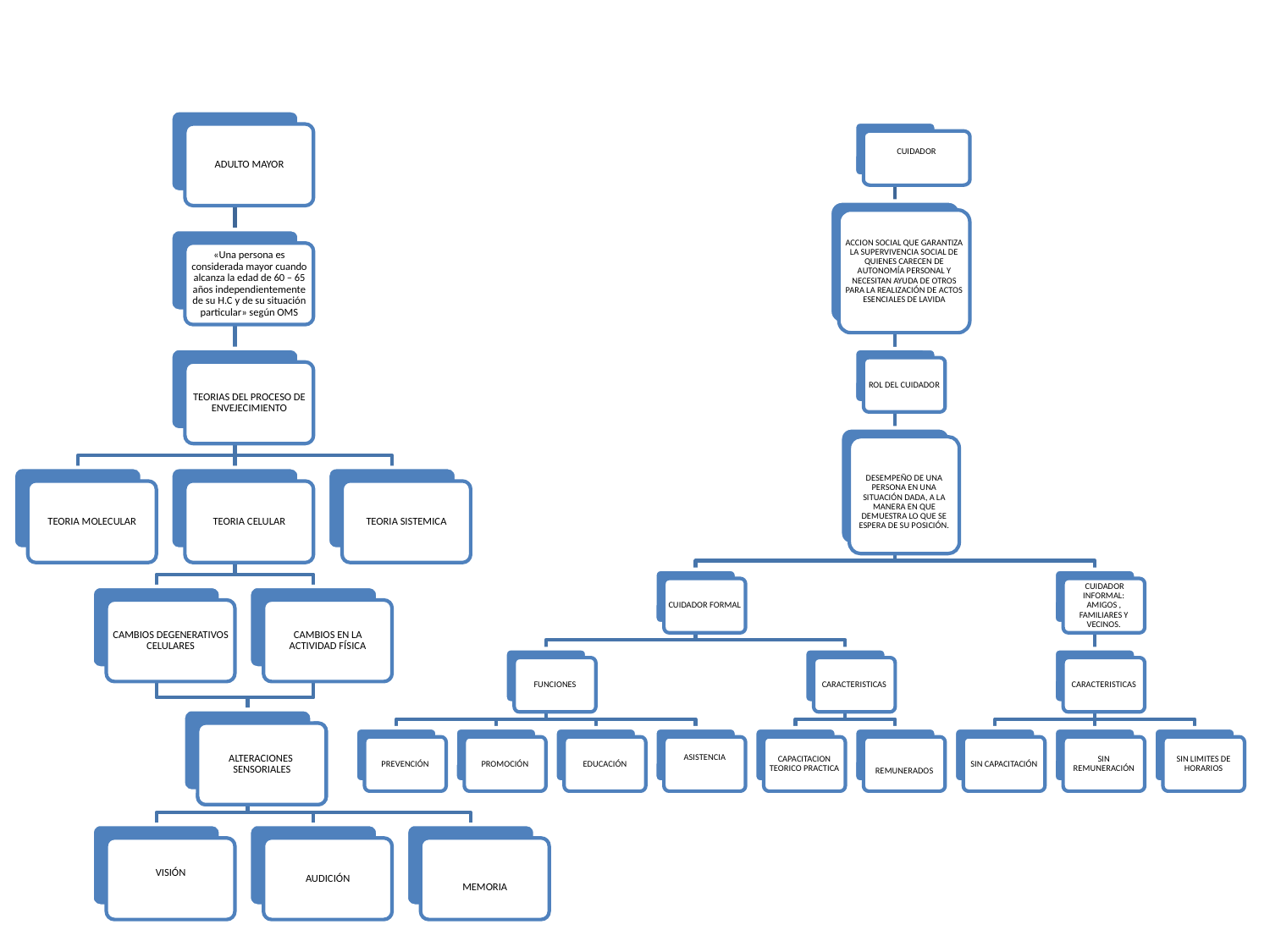

ADULTO MAYOR

«Una persona es considerada mayor cuando alcanza la edad de 60 – 65 años independientemente de su H.C y de su situación particular» según OMS

TEORIAS DEL PROCESO DE ENVEJECIMIENTO

TEORIA MOLECULAR
TEORIA CELULAR
TEORIA SISTEMICA

CAMBIOS DEGENERATIVOS CELULARES
CAMBIOS EN LA ACTIVIDAD FÍSICA

ALTERACIONES  SENSORIALES

VISIÓN
AUDICIÓN

MEMORIA

CUIDADOR

ACCION SOCIAL QUE GARANTIZA LA SUPERVIVENCIA SOCIAL DE QUIENES CARECEN DE AUTONOMÍA PERSONAL Y NECESITAN AYUDA DE OTROS PARA LA REALIZACIÓN DE ACTOS ESENCIALES DE LAVIDA

ROL DEL CUIDADOR

DESEMPEÑO DE UNA PERSONA EN UNA SITUACIÓN DADA, A LA MANERA EN QUE DEMUESTRA LO QUE SE ESPERA DE SU POSICIÓN.

CUIDADOR FORMAL
 CUIDADOR INFORMAL: AMIGOS , FAMILIARES Y VECINOS.

FUNCIONES
CARACTERISTICAS
CARACTERISTICAS

PREVENCIÓN
PROMOCIÓN
EDUCACIÓN
ASISTENCIA

CAPACITACION TEORICO PRACTICA

REMUNERADOS
SIN CAPACITACIÓN
SIN REMUNERACIÓN
SIN LIMITES DE HORARIOS